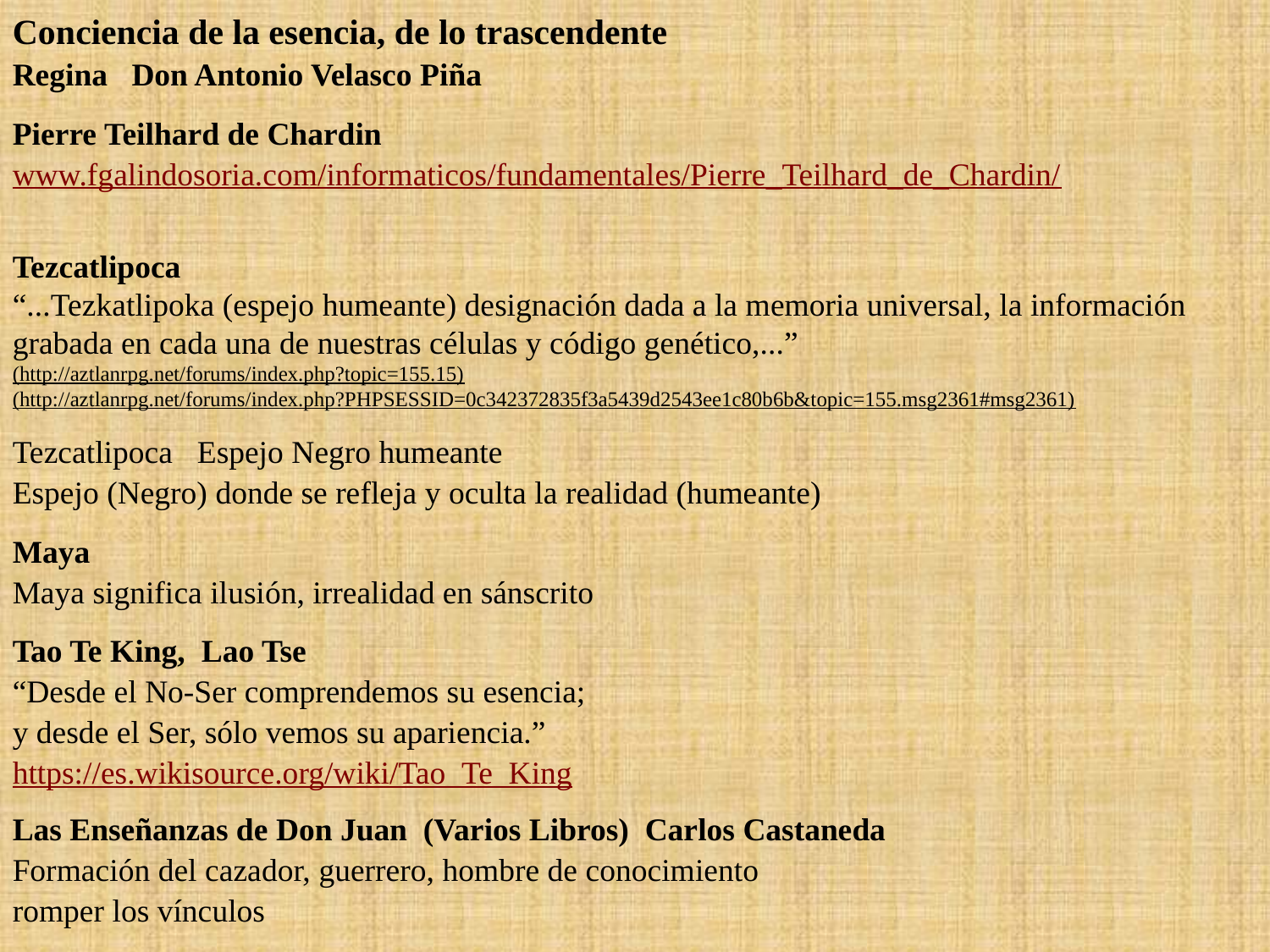

Conciencia de la esencia, de lo trascendente
Regina   Don Antonio Velasco Piña

Pierre Teilhard de Chardin
www.fgalindosoria.com/informaticos/fundamentales/Pierre_Teilhard_de_Chardin/

Tezcatlipoca
“...Tezkatlipoka (espejo humeante) designación dada a la memoria universal, la información grabada en cada una de nuestras células y código genético,...”
(http://aztlanrpg.net/forums/index.php?topic=155.15)
(http://aztlanrpg.net/forums/index.php?PHPSESSID=0c342372835f3a5439d2543ee1c80b6b&topic=155.msg2361#msg2361)

Tezcatlipoca   Espejo Negro humeante
Espejo (Negro) donde se refleja y oculta la realidad (humeante)

Maya
Maya significa ilusión, irrealidad en sánscrito

Tao Te King,  Lao Tse
“Desde el No-Ser comprendemos su esencia;
y desde el Ser, sólo vemos su apariencia.”
https://es.wikisource.org/wiki/Tao_Te_King

Las Enseñanzas de Don Juan  (Varios Libros)  Carlos Castaneda
Formación del cazador, guerrero, hombre de conocimiento
romper los vínculos